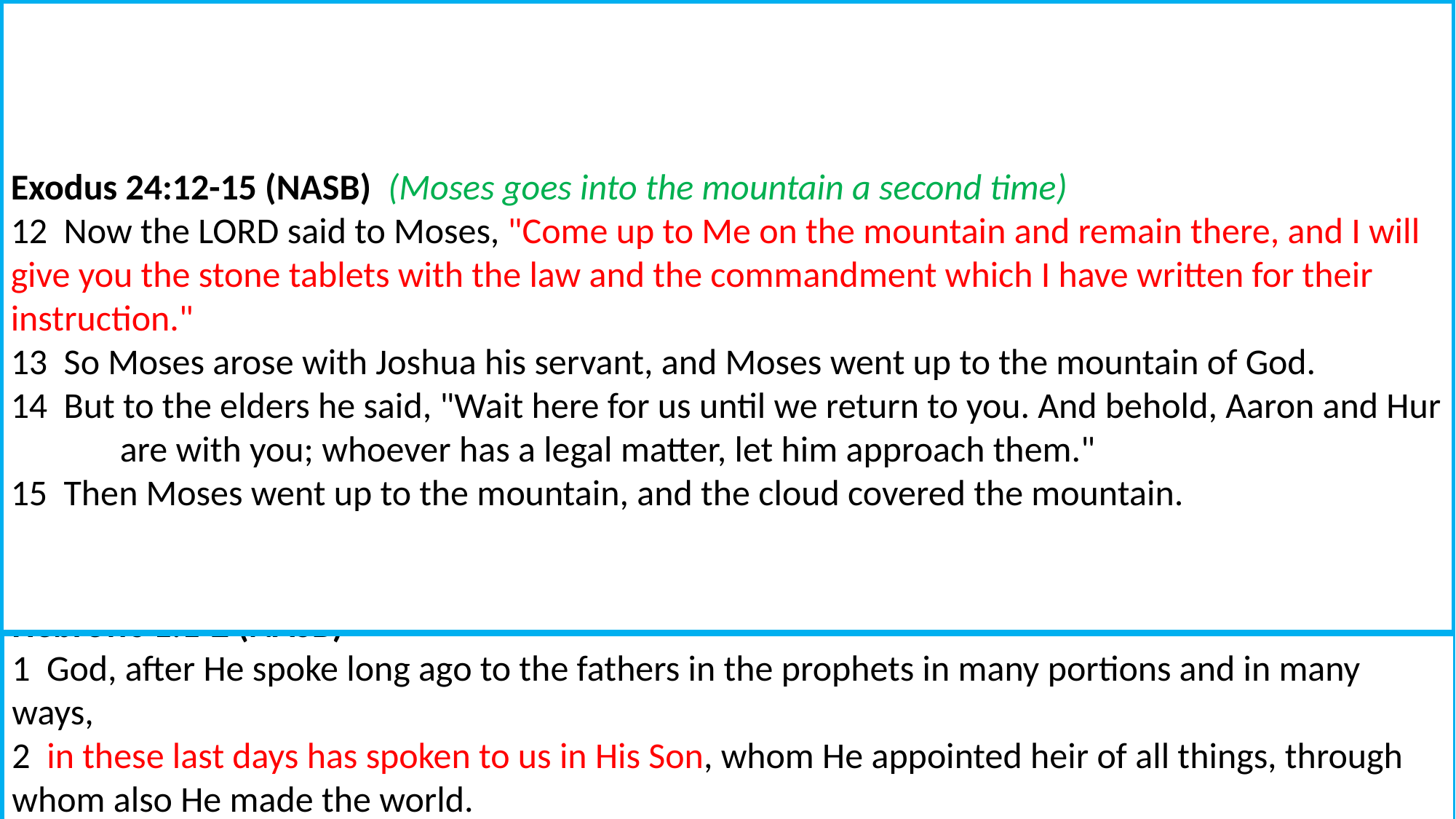

Exodus 24:12-15 (NASB)  (Moses goes into the mountain a second time)
12  Now the LORD said to Moses, "Come up to Me on the mountain and remain there, and I will 	give you the stone tablets with the law and the commandment which I have written for their 	instruction."
13  So Moses arose with Joshua his servant, and Moses went up to the mountain of God.
14  But to the elders he said, "Wait here for us until we return to you. And behold, Aaron and Hur 	are with you; whoever has a legal matter, let him approach them."
15  Then Moses went up to the mountain, and the cloud covered the mountain.

Acts 7:35-38 (NASB)
35  "This Moses whom they disowned, saying, 'WHO MADE YOU A RULER AND A JUDGE?’ 	is the one whom God sent to be both a ruler and a deliverer with the help of the angel who 	appeared to him in the thorn bush.
36  "This man led them out, performing wonders and signs in the land of Egypt and in the Red 	Sea and in the wilderness for forty years.
37  "This is the Moses who said to the sons of Israel, 'GOD WILL RAISE UP FOR YOU A 	PROPHET LIKE ME FROM YOUR BRETHREN.'
38  "This is the one who was in the congregation in the wilderness together with the angel who 	was speaking to him on Mount Sinai, and who was with our fathers; and he received living 	oracles to pass on to you.
A. Through Moses, God had promised the people another prophet like Moses. The 	Christians taught that Jesus was this prophet: Acts 3:22-26; Dt 18:15-18; Jn 12:48-50;
	He 1:1
B. God gave Moses the commandments which the fathers promised to obey: Ex 19:17; 24:1-4;
	Dt 32:47; Ex 24:12-15;
Exodus 19:17 (NASB)
17  And Moses brought the people out of the camp to meet God, and they stood at the foot of 	the mountain.
Exodus 24:1-4 (NASB)
1  Then He said to Moses, "Come up to the LORD, you and Aaron, Nadab and Abihu and seventy 	of the elders of Israel, and you shall worship at a distance.
2  "Moses alone, however, shall come near to the LORD, but they shall not come near, nor shall 	the people come up with him."
3  Then Moses came and recounted to the people all the words of the LORD and all the 	ordinances; and all the people answered with one voice and said, "All the words which the 	LORD has spoken we will do!"
4  Moses wrote down all the words of the LORD. Then he arose early in the morning, and built an 	altar at the foot of the mountain with twelve pillars for the twelve tribes of Israel.
Deuteronomy 32:47 (NASB)
47  "For it is not an idle word for you; indeed it is your life. And by this word you will prolong 	your days in the land, which you are about to cross the Jordan to possess."
Deuteronomy 18:15-18 (NASB)
15  "The LORD your God will raise up for you a prophet like me from among you, from your 	countrymen, you shall listen to him.
16  "This is according to all that you asked of the LORD your God in Horeb on the day of the 	assembly, saying, 'Let me not hear again the voice of the LORD my God, let me not see this 	great fire anymore, or I will die.'
17  "The LORD said to me, 'They have spoken well.
18  'I will raise up a prophet from among their countrymen like you, and I will put My words in his 	mouth, and he shall speak to them all that I command him.
Acts 3:22-26 (NASB)
22  "Moses said, 'THE LORD GOD WILL RAISE UP FOR YOU A PROPHET LIKE ME FROM YOUR 	BRETHREN; TO HIM YOU SHALL GIVE HEED to everything He says to you.
23  'And it will be that every soul that does not heed that prophet shall be utterly destroyed from 	among the people.'
24  "And likewise, all the prophets who have spoken, from Samuel and his successors onward, 	also announced these days.
25  "It is you who are the sons of the prophets and of the covenant which God made with your 	fathers, saying to Abraham, 'AND IN YOUR SEED ALL THE FAMILIES OF THE EARTH SHALL BE 	BLESSED.'
26  "For you first, God raised up His Servant and sent Him to bless you by turning every one of 	you from your wicked ways."
John 12:48-50 (NASB)
48  "He who rejects Me and does not receive My sayings, has one who judges him; the word I 	spoke is what will judge him at the last day.
49  "For I did not speak on My own initiative, but the Father Himself who sent Me has given Me a 	commandment as to what to say and what to speak.
50  "I know that His commandment is eternal life; therefore the things I speak, I speak just as the 	Father has told Me."
Hebrews 1:1-2 (NASB)
1  God, after He spoke long ago to the fathers in the prophets in many portions and in many 	ways,
2  in these last days has spoken to us in His Son, whom He appointed heir of all things, through 	whom also He made the world.